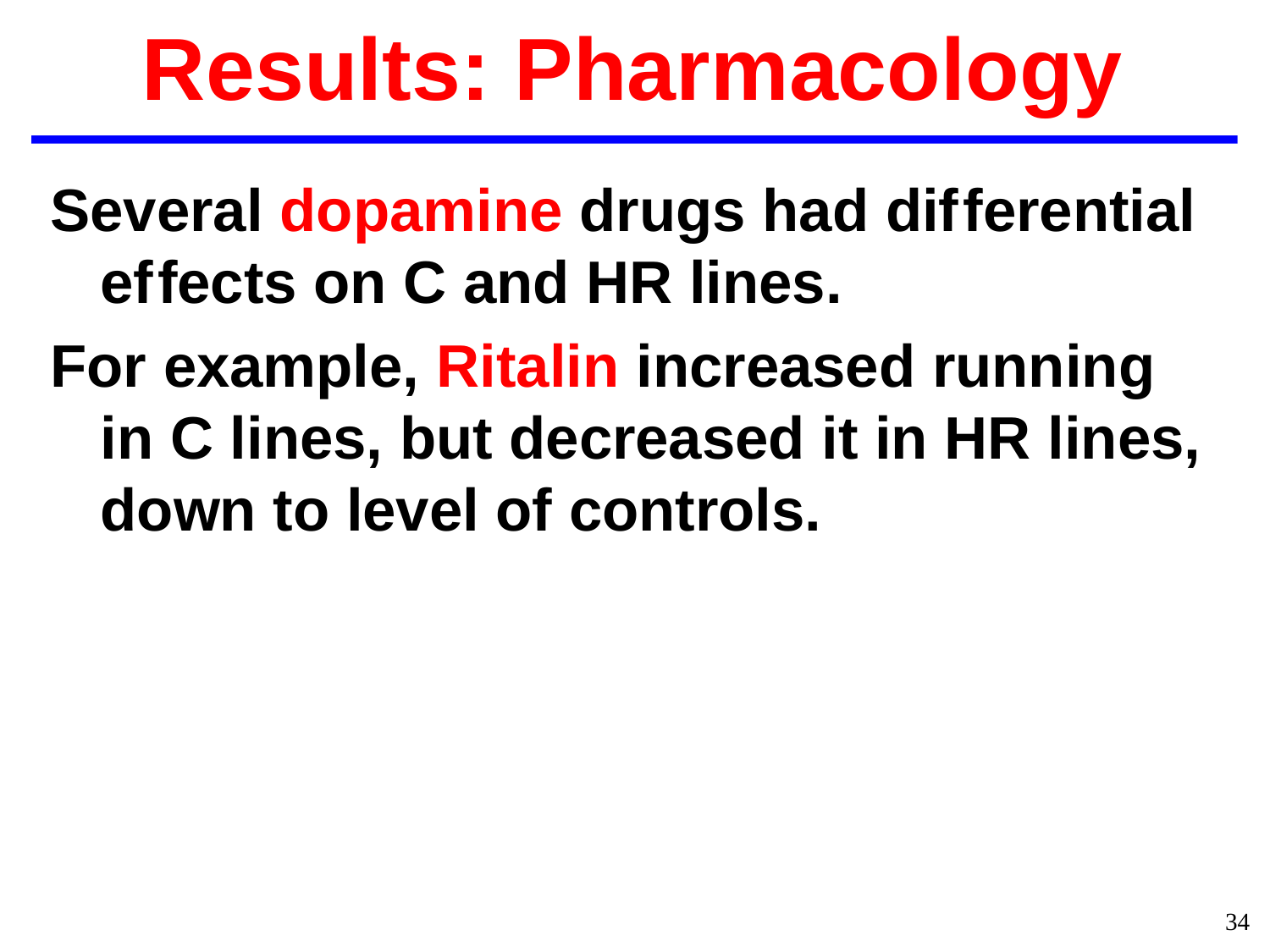

Results: Pharmacology

Several dopamine drugs had dif ferential
   ef fects on C and HR lines.
For example, Ritalin increased running
   in C lines, but decreased it in HR lines,
   down to level of controls.
34